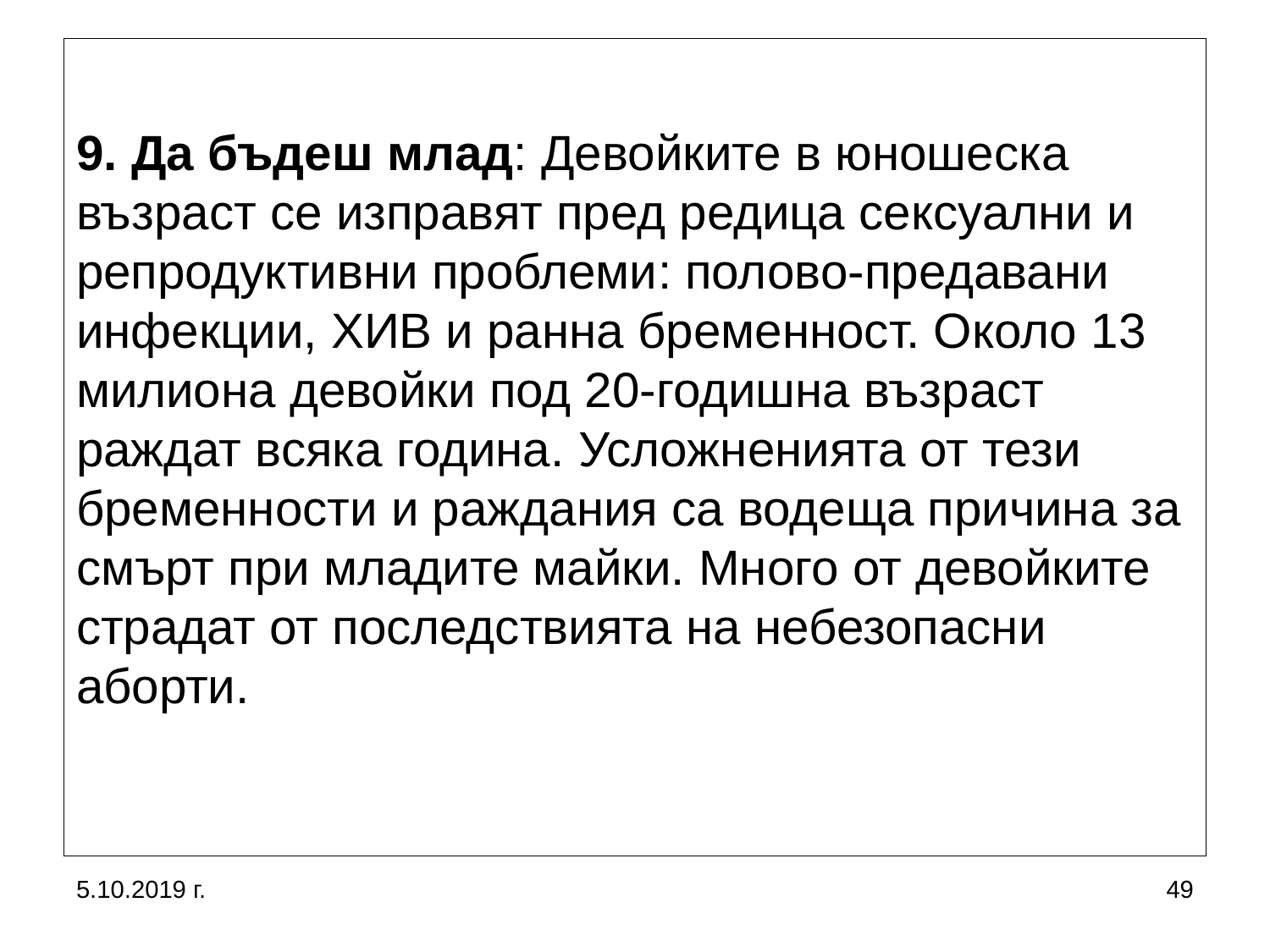

# 9. Да бъдеш млад: Девойките в юношеска възраст се изправят пред редица сексуални и репродуктивни проблеми: полово-предавани инфекции, ХИВ и ранна бременност. Около 13 милиона девойки под 20-годишна възраст раждат всяка година. Усложненията от тези бременности и раждания са водеща причина за смърт при младите майки. Много от девойките страдат от последствията на небезопасни аборти.
5.10.2019 г.
49